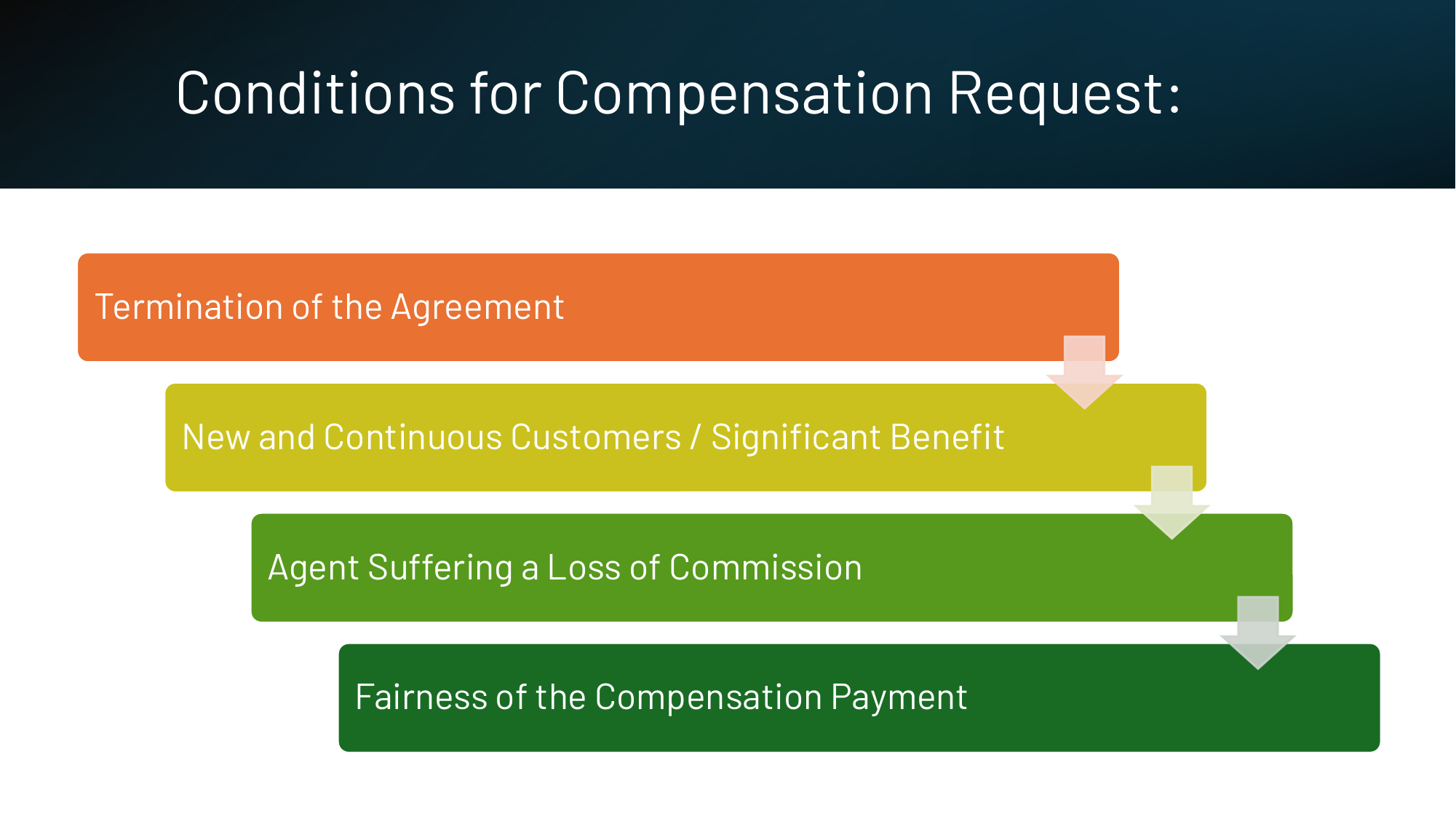

# Conditions for Compensation Request:
Termination of the Agreement
New and Continuous Customers / Significant Benefit
Agent Suffering a Loss of Commission
Fairness of the Compensation Payment